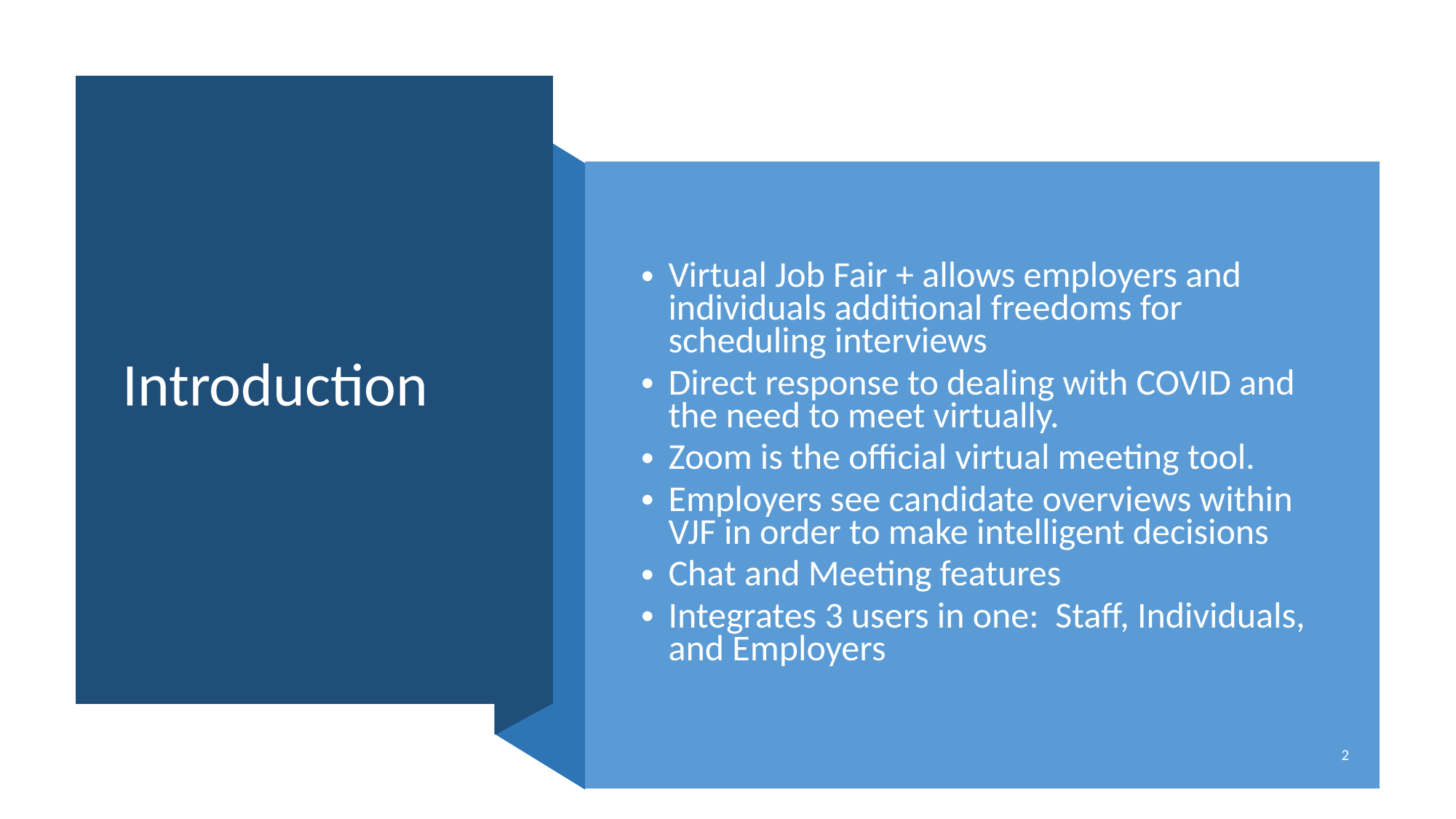

Introduction

Virtual Job Fair + allows employers and individuals additional freedoms for scheduling interviews
Direct response to dealing with COVID and the need to meet virtually.
Zoom is the official virtual meeting tool.
Employers see candidate overviews within VJF in order to make intelligent decisions
Chat and Meeting features
Integrates 3 users in one:  Staff, Individuals, and Employers
2